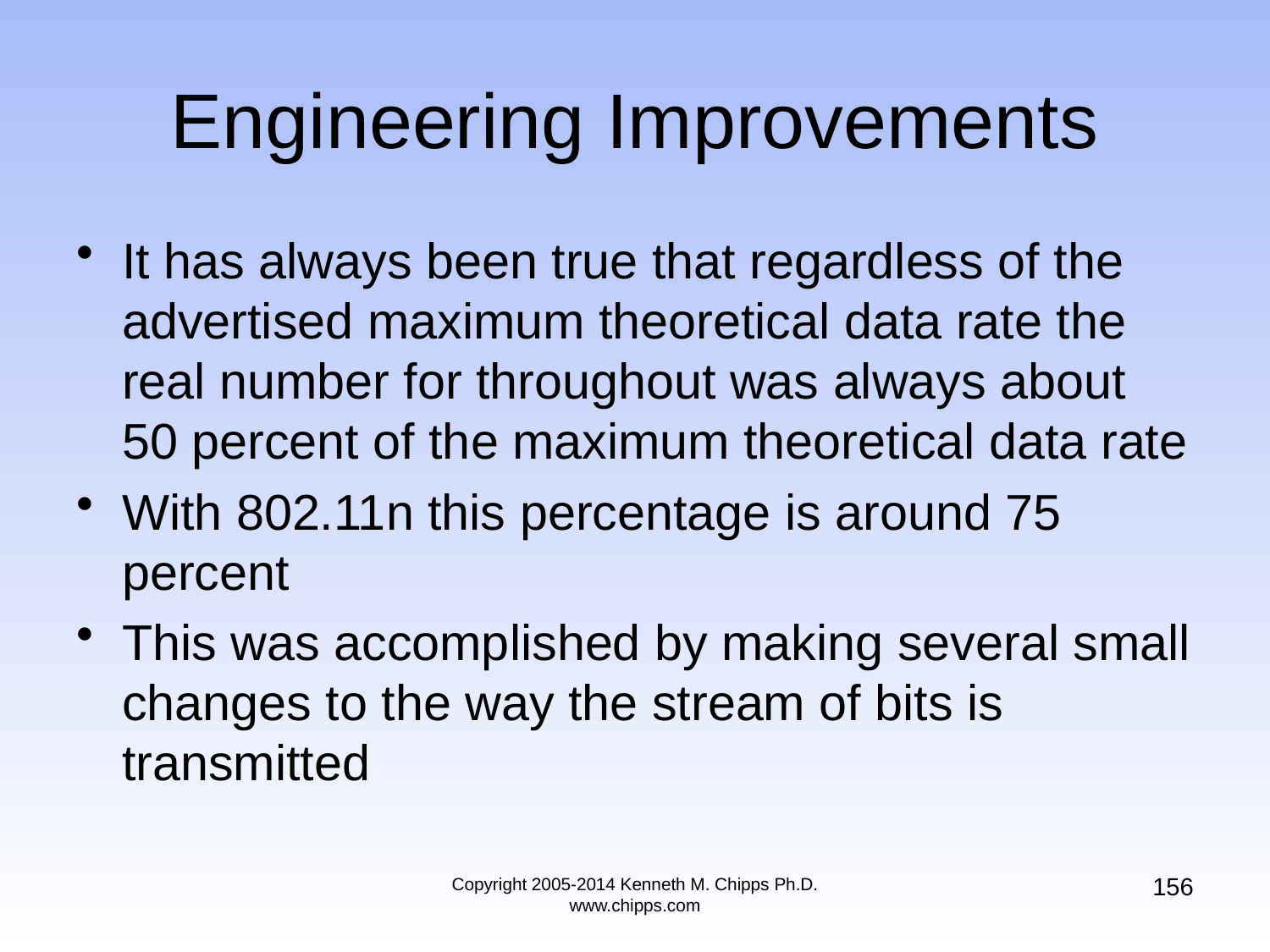

# Engineering Improvements
It has always been true that regardless of the advertised maximum theoretical data rate the real number for throughout was always about 50 percent of the maximum theoretical data rate
With 802.11n this percentage is around 75 percent
This was accomplished by making several small changes to the way the stream of bits is transmitted
156
Copyright 2005-2014 Kenneth M. Chipps Ph.D. www.chipps.com